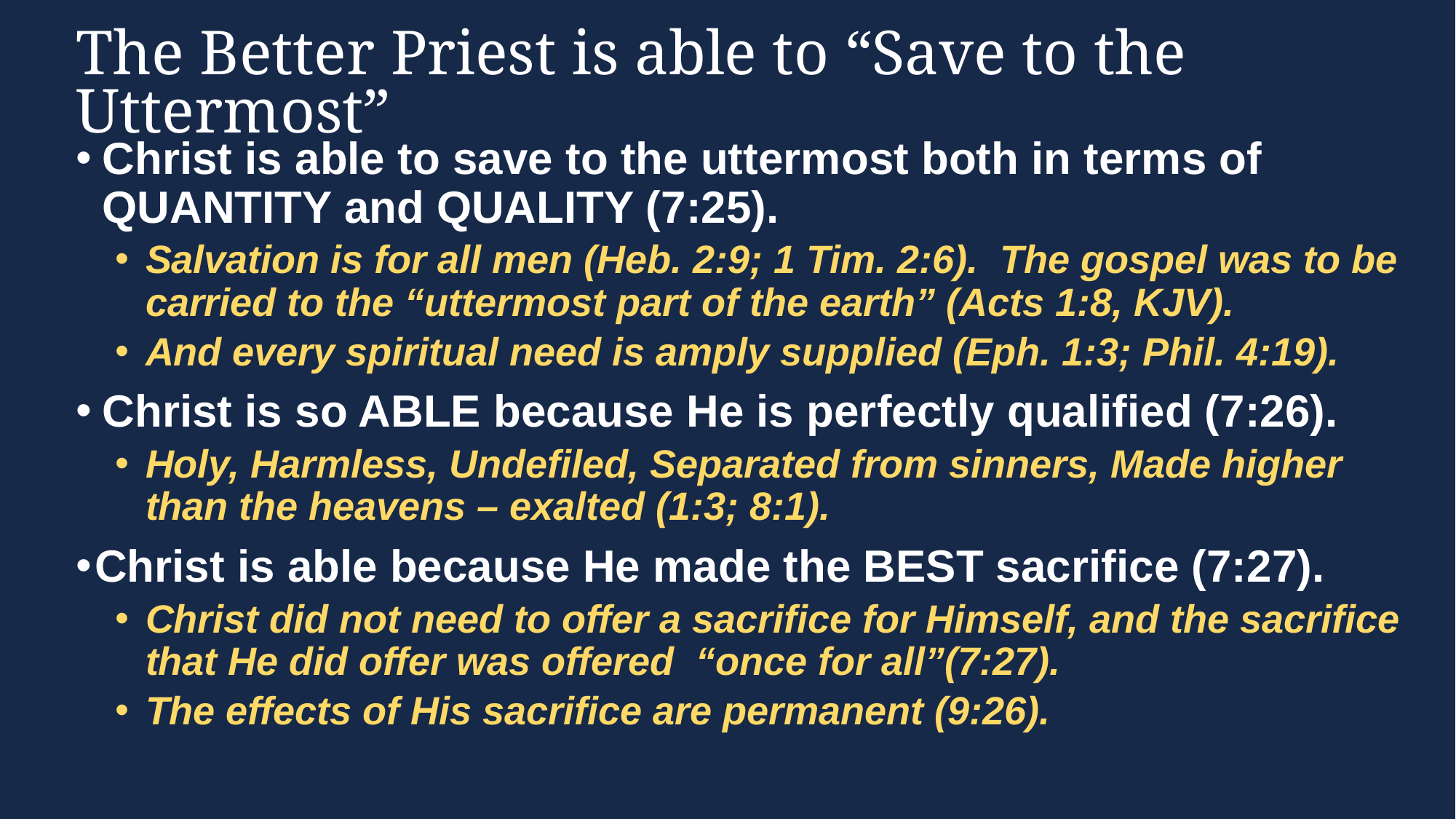

# The Better Priest is able to “Save to the Uttermost”
Christ is able to save to the uttermost both in terms of QUANTITY and QUALITY (7:25).
Salvation is for all men (Heb. 2:9; 1 Tim. 2:6).  The gospel was to be carried to the “uttermost part of the earth” (Acts 1:8, KJV).
And every spiritual need is amply supplied (Eph. 1:3; Phil. 4:19).
Christ is so ABLE because He is perfectly qualified (7:26).
Holy, Harmless, Undefiled, Separated from sinners, Made higher than the heavens – exalted (1:3; 8:1).
Christ is able because He made the BEST sacrifice (7:27).
Christ did not need to offer a sacrifice for Himself, and the sacrifice that He did offer was offered  “once for all”(7:27).
The effects of His sacrifice are permanent (9:26).